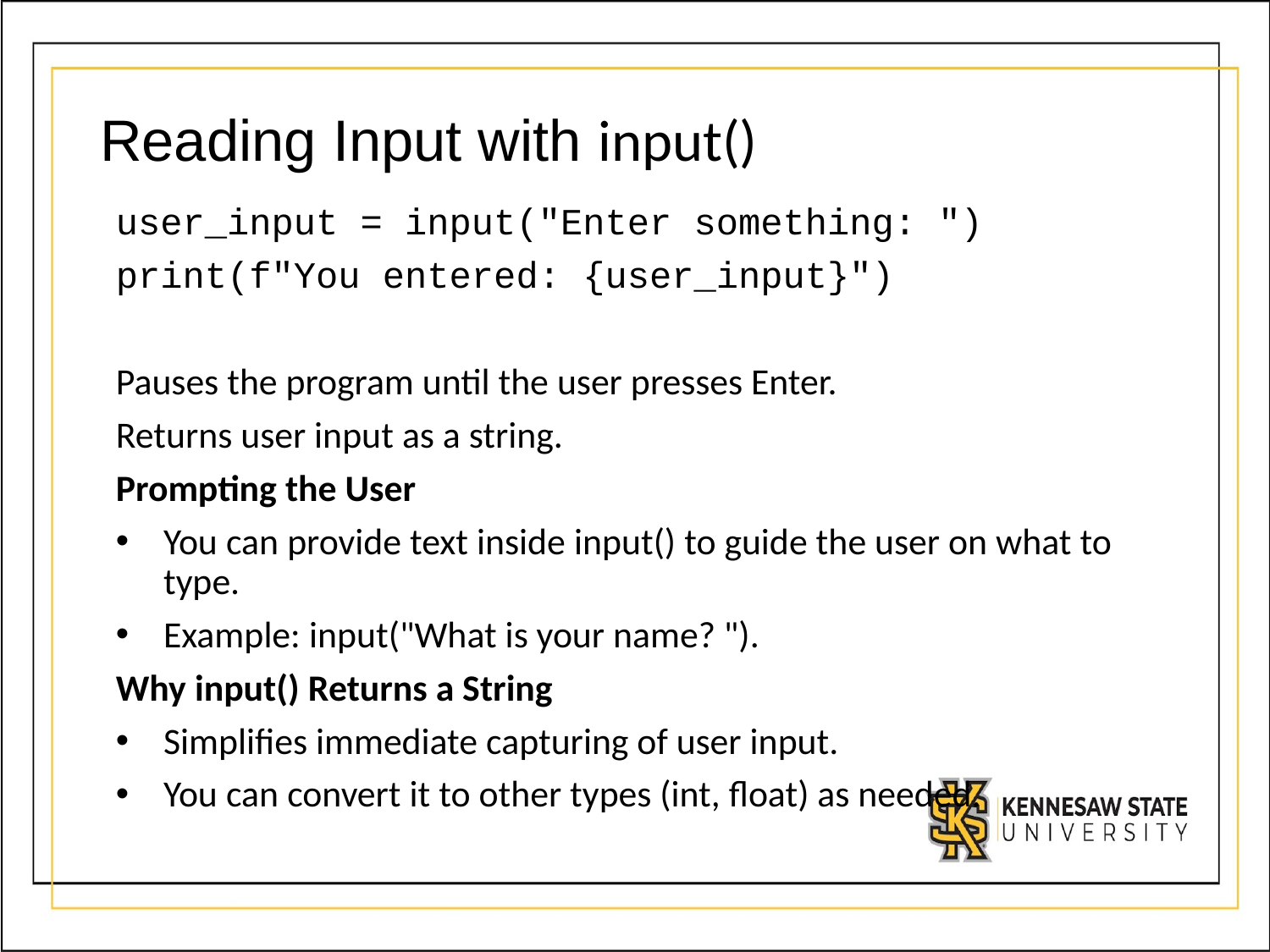

# Reading Input with input()
user_input = input("Enter something: ")
print(f"You entered: {user_input}")

Pauses the program until the user presses Enter.
Returns user input as a string.
Prompting the User
You can provide text inside input() to guide the user on what to type.
Example: input("What is your name? ").
Why input() Returns a String
Simplifies immediate capturing of user input.
You can convert it to other types (int, float) as needed.